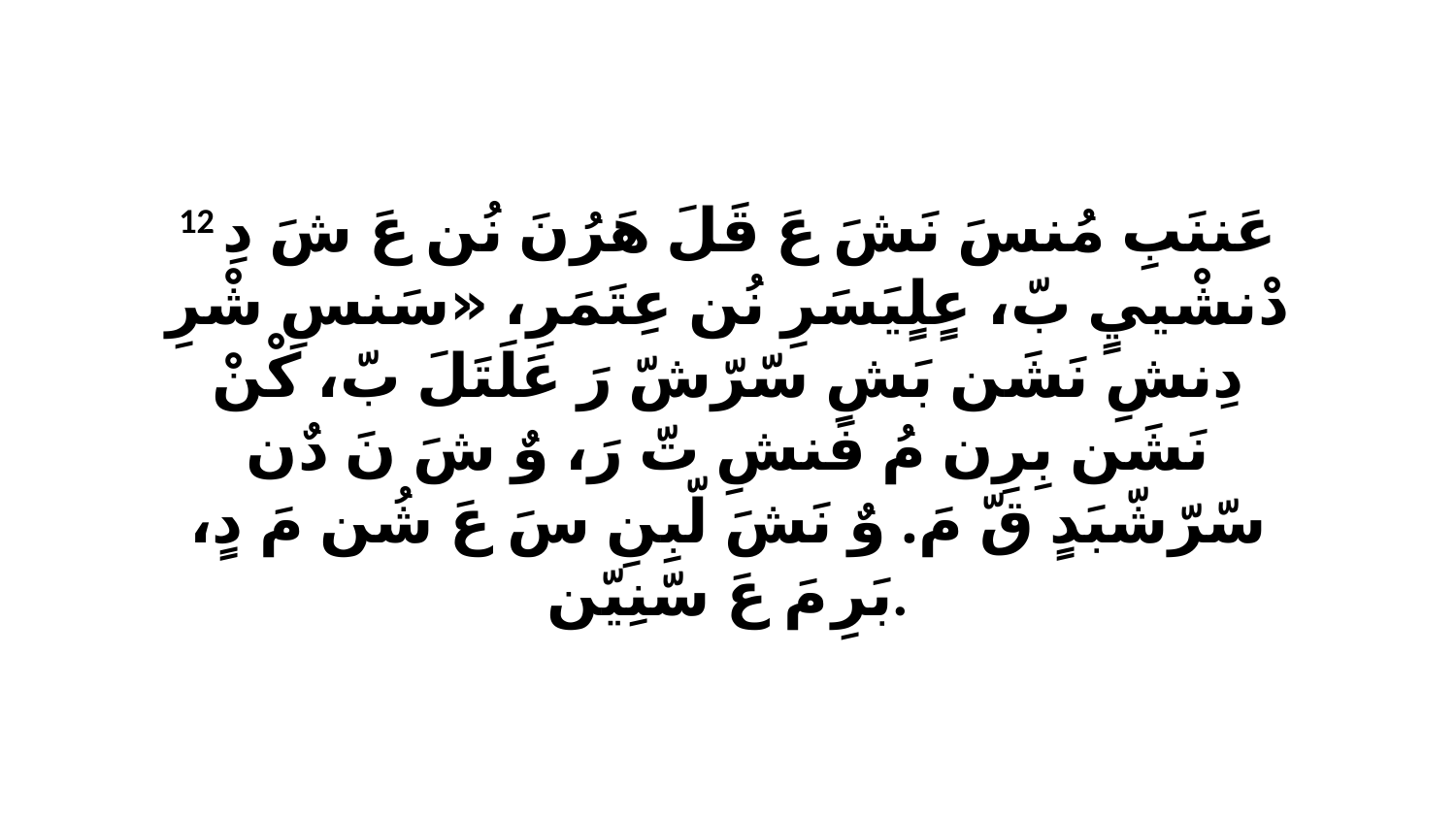

12 عَننَبِ مُنسَ نَشَ عَ قَلَ هَرُنَ نُن عَ شَ دِ دْنشْييٍ بّ، عٍلٍيَسَرِ نُن عِتَمَرِ، «سَنسِ شْرِ دِنشِ نَشَن بَشِ سّرّشّ رَ عَلَتَلَ بّ، كْنْ نَشَن بِرِن مُ فَنشِ تّ رَ، وٌ شَ نَ دٌن سّرّشّبَدٍ قّ مَ. وٌ نَشَ لّبِنِ سَ عَ شُن مَ دٍ، بَرِ مَ عَ سّنِيّن.